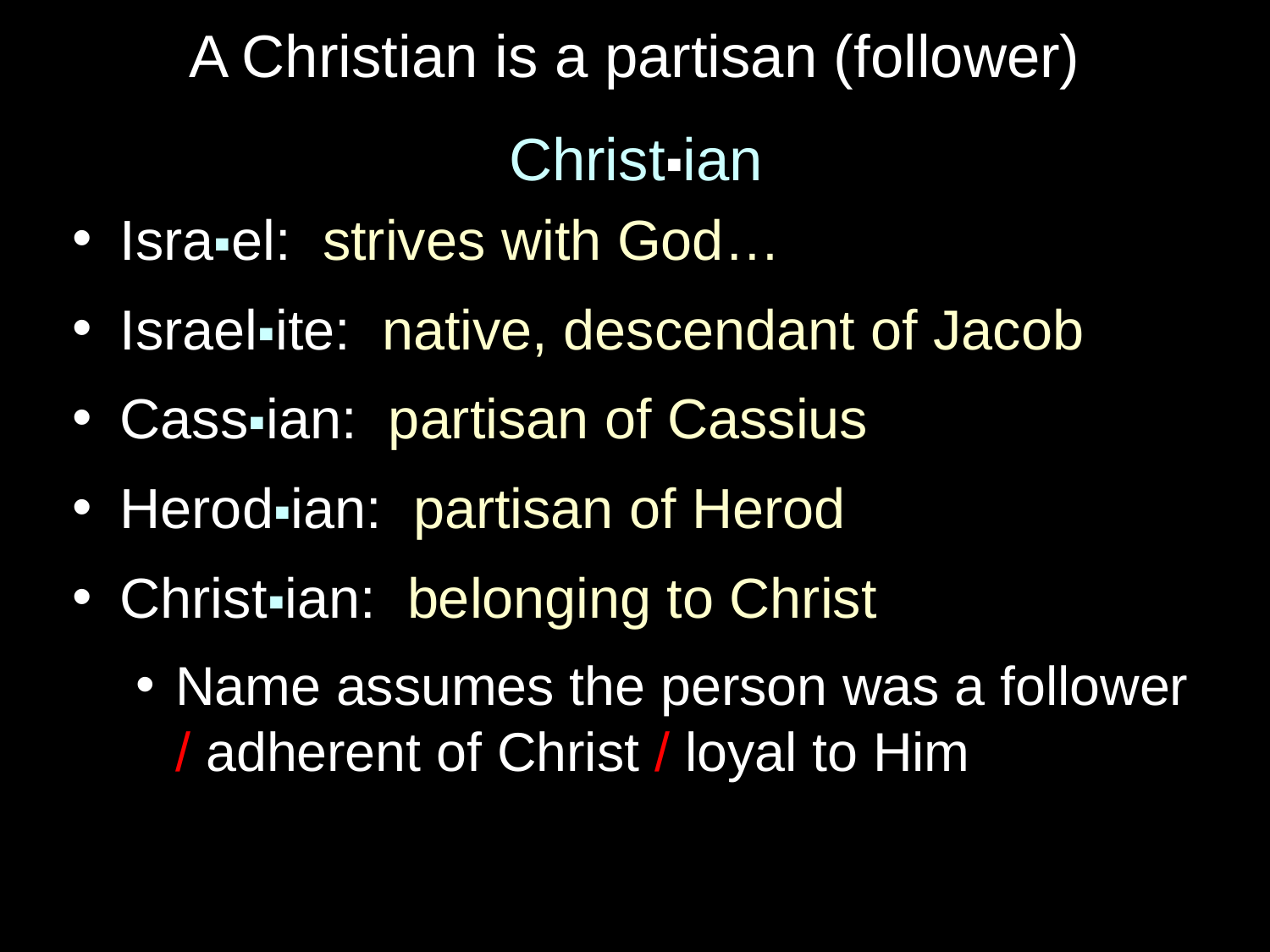

# A Christian is a partisan (follower)
Christ▪ian
Isra▪el:  strives with God…
Israel▪ite:  native, descendant of Jacob
Cass▪ian:  partisan of Cassius
Herod▪ian:  partisan of Herod
Christ▪ian:  belonging to Christ
Name assumes the person was a follower / adherent of Christ / loyal to Him